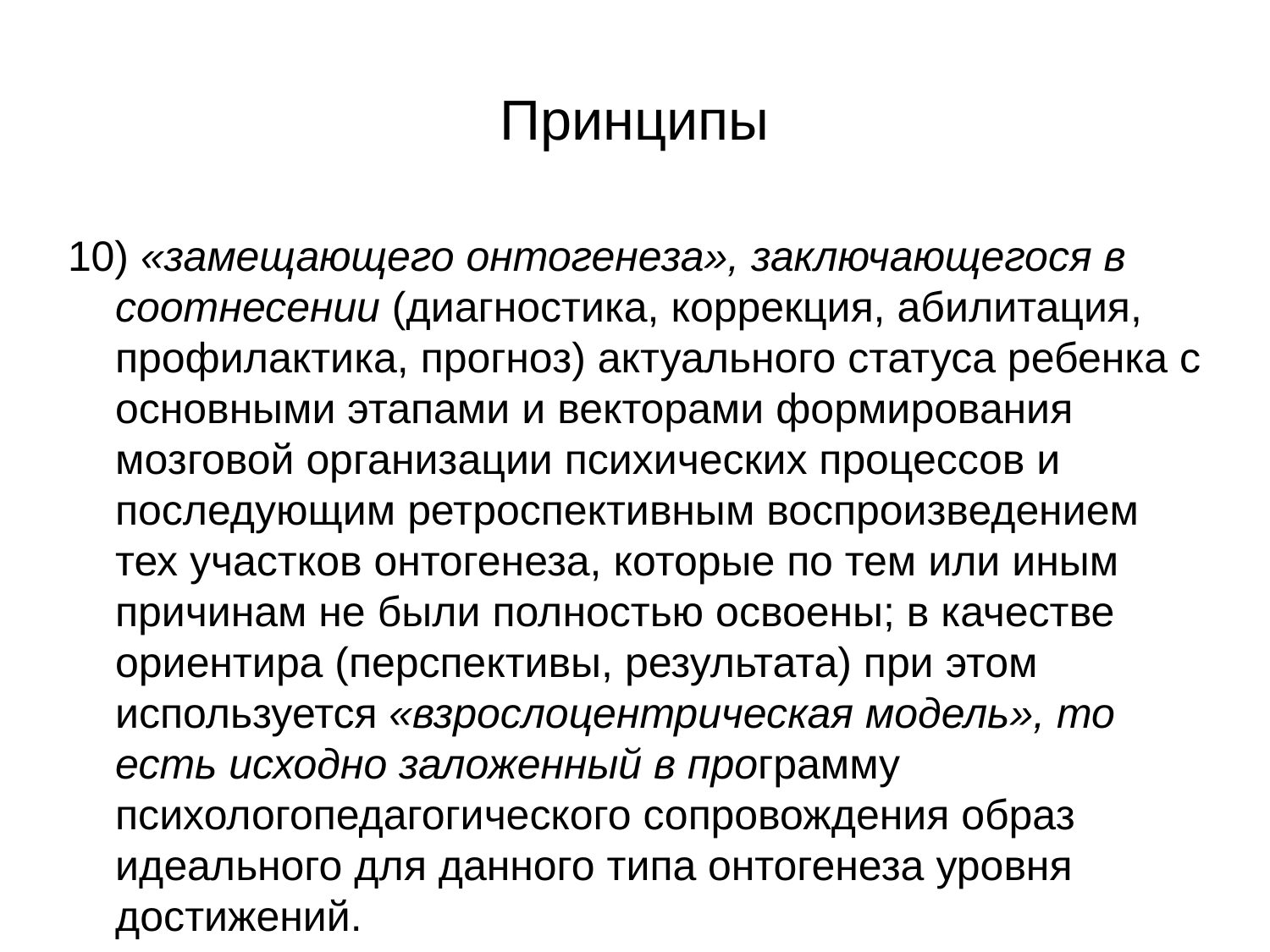

# Принципы
10) «замещающего онтогенеза», заключающегося в соотнесении (диагностика, коррекция, абилитация, профилактика, прогноз) актуального статуса ребенка с основными этапами и векторами формирования мозговой организации психических процессов и последующим ретроспективным воспроизведением тех участков онтогенеза, которые по тем или иным причинам не были полностью освоены; в качестве ориентира (перспективы, результата) при этом используется «взрослоцентрическая модель», то есть исходно заложенный в программу психологопедагогического сопровождения образ идеального для данного типа онтогенеза уровня достижений.